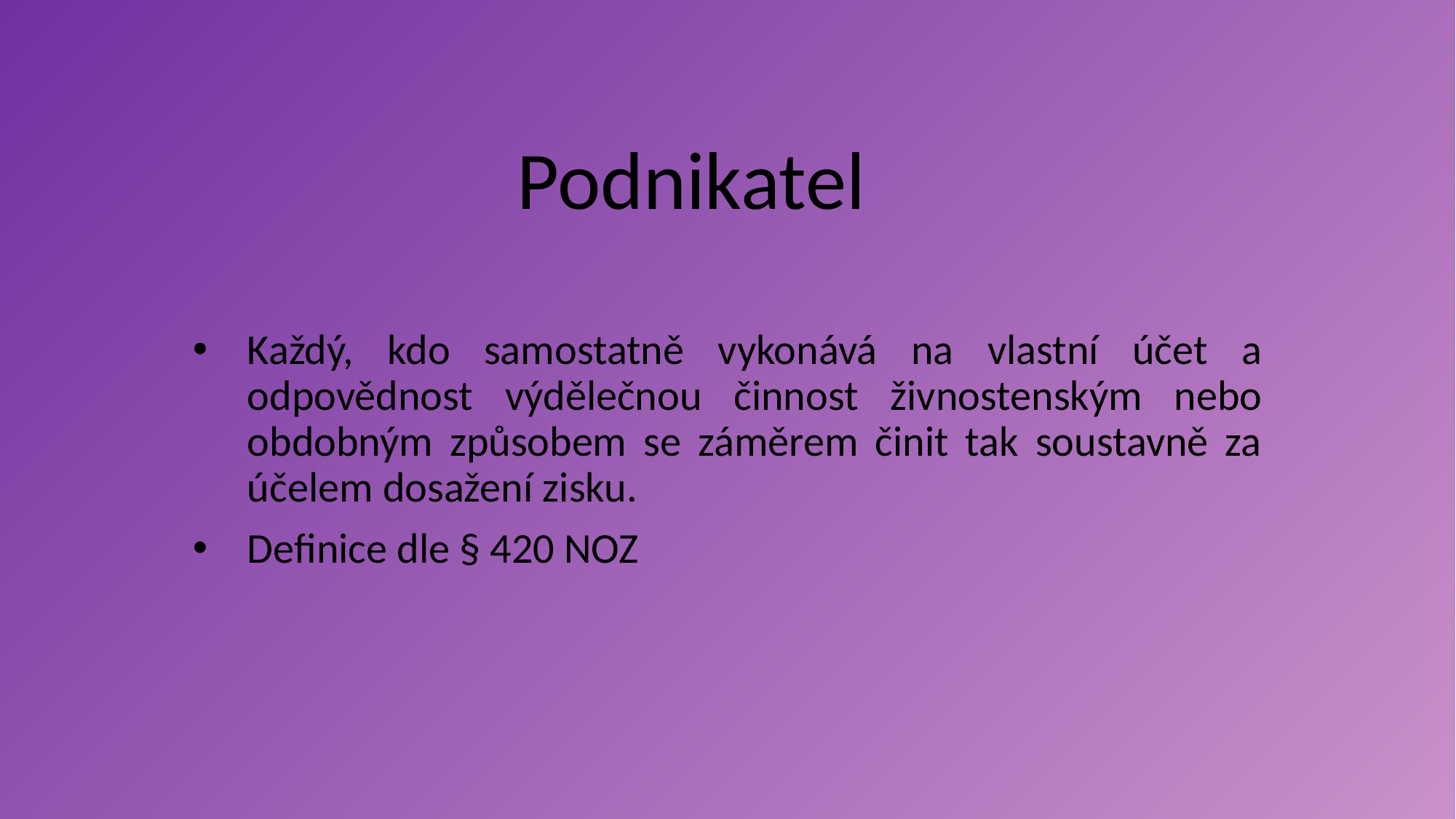

# Podnikatel
Každý, kdo samostatně vykonává na vlastní účet a odpovědnost výdělečnou činnost živnostenským nebo obdobným způsobem se záměrem činit tak soustavně za účelem dosažení zisku.
Definice dle § 420 NOZ